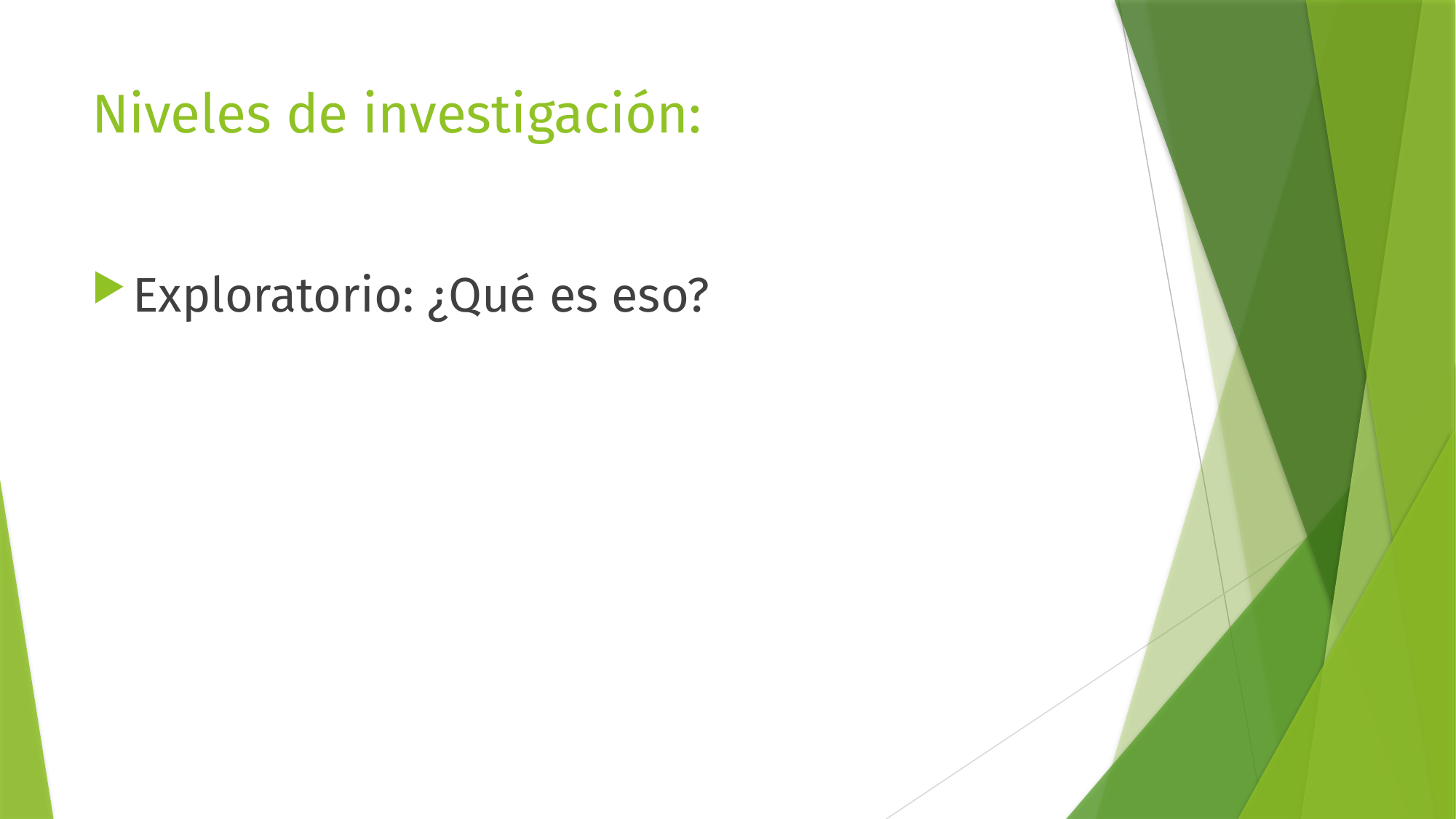

# Niveles de investigación:
Exploratorio: ¿Qué es eso?